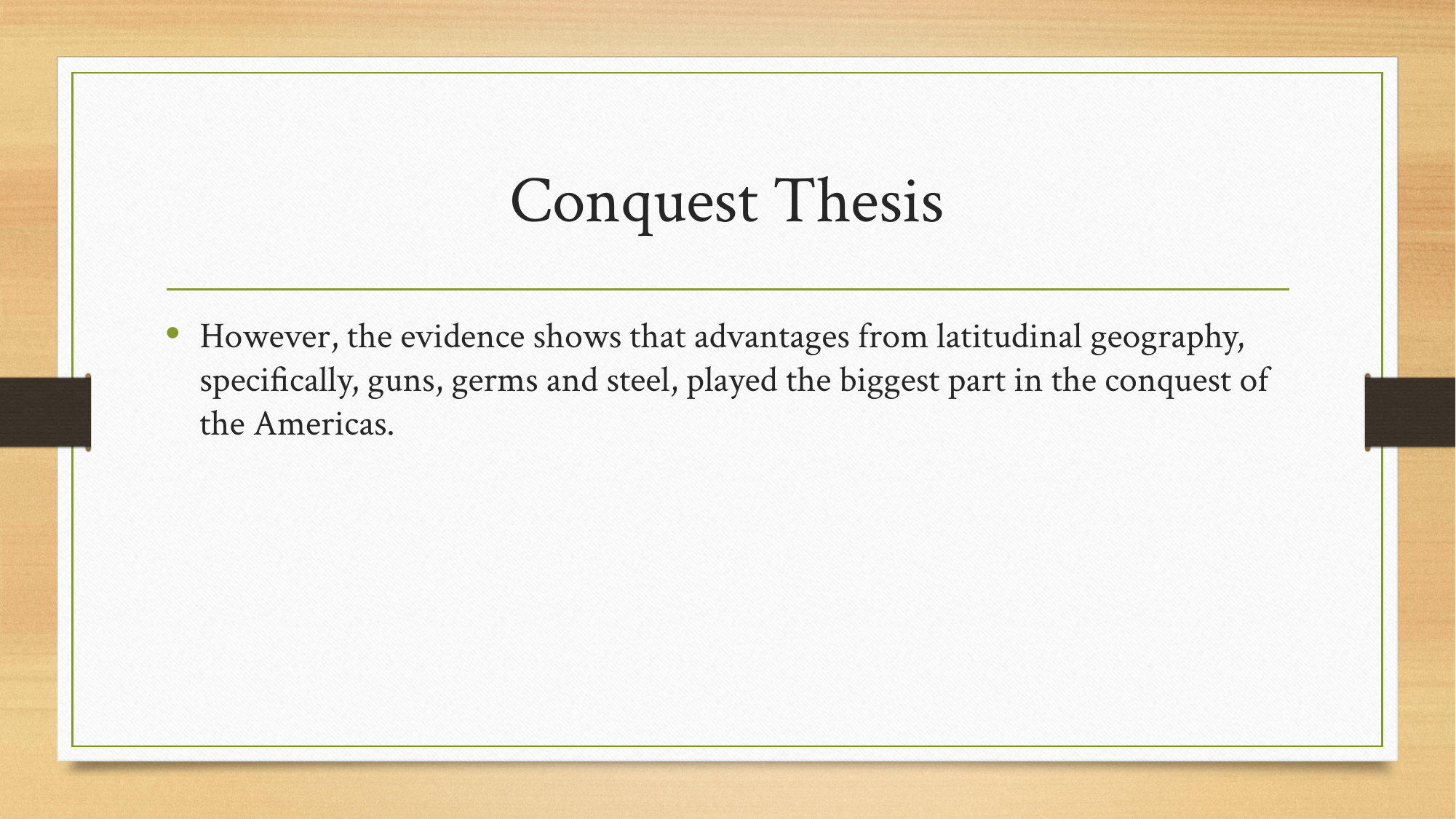

# Conquest Thesis
However, the evidence shows that advantages from latitudinal geography, specifically, guns, germs and steel, played the biggest part in the conquest of the Americas.